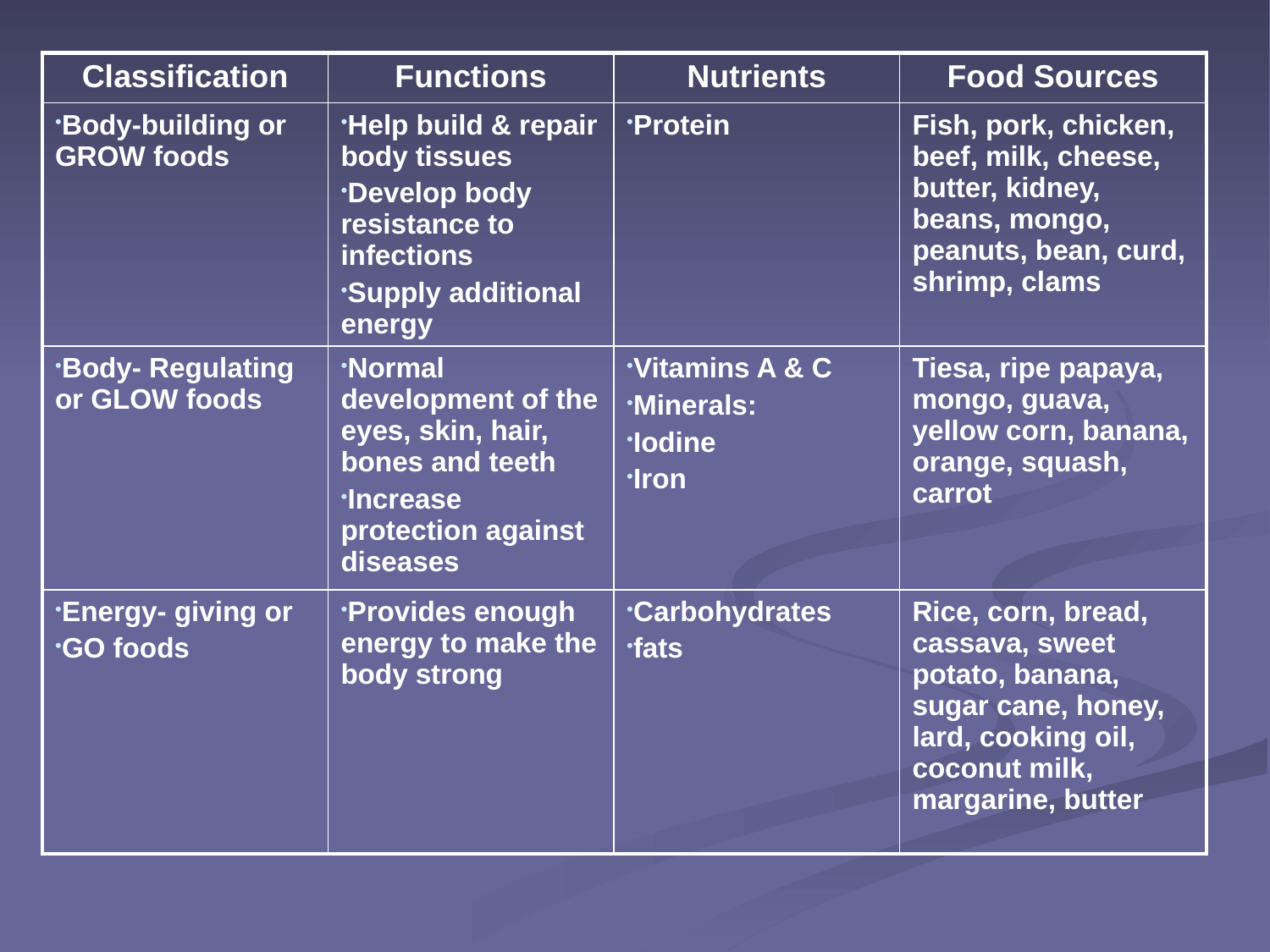

| Classification | Functions | Nutrients | Food Sources |
| --- | --- | --- | --- |
| Body-building or GROW foods | Help build & repair body tissues Develop body resistance to infections Supply additional energy | Protein | Fish, pork, chicken, beef, milk, cheese, butter, kidney, beans, mongo, peanuts, bean, curd, shrimp, clams |
| Body- Regulating or GLOW foods | Normal development of the eyes, skin, hair, bones and teeth Increase protection against diseases | Vitamins A & C Minerals: Iodine Iron | Tiesa, ripe papaya, mongo, guava, yellow corn, banana, orange, squash, carrot |
| Energy- giving or GO foods | Provides enough energy to make the body strong | Carbohydrates fats | Rice, corn, bread, cassava, sweet potato, banana, sugar cane, honey, lard, cooking oil, coconut milk, margarine, butter |